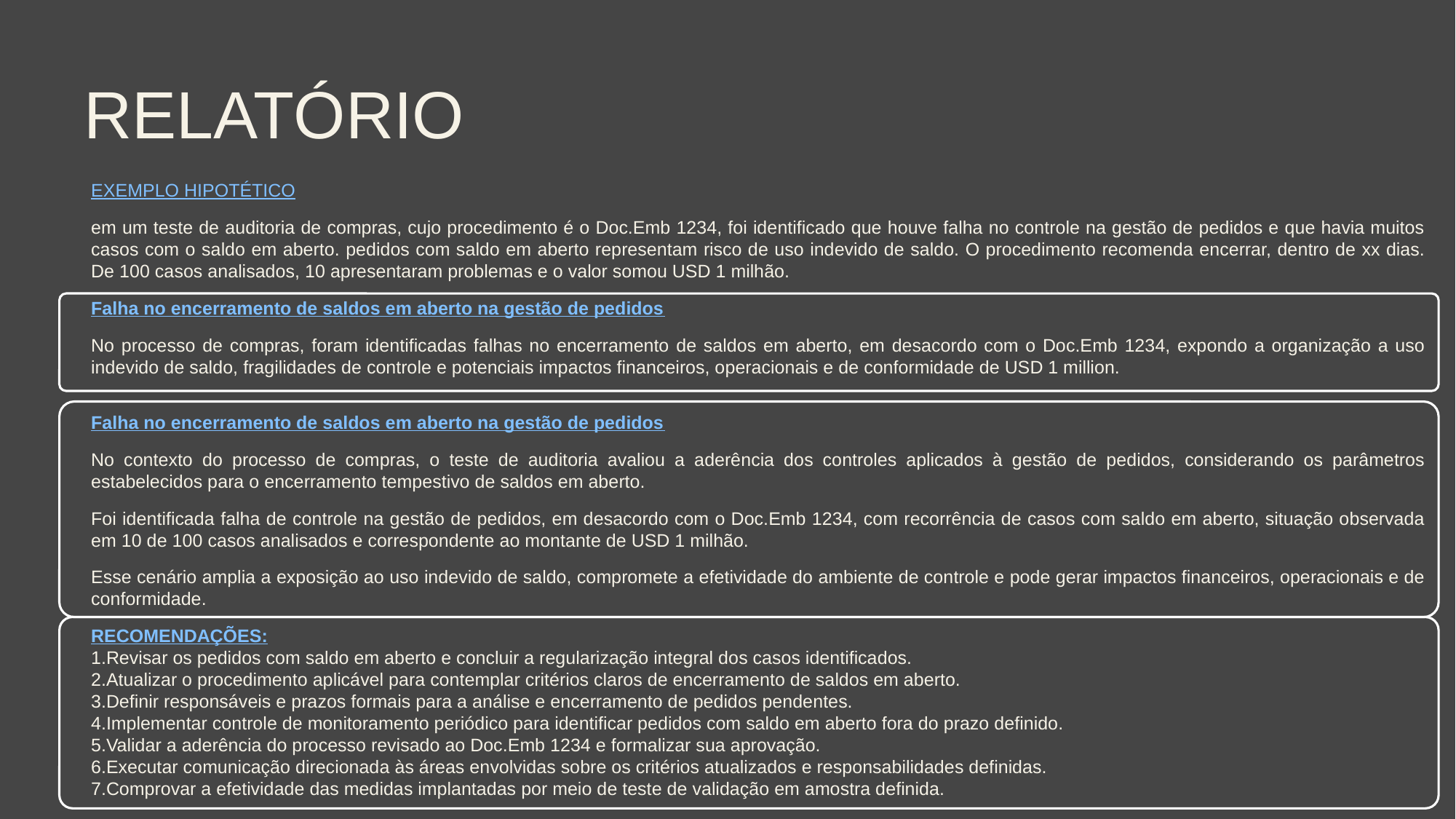

# relatório
EXEMPLO HIPOTÉTICO
em um teste de auditoria de compras, cujo procedimento é o Doc.Emb 1234, foi identificado que houve falha no controle na gestão de pedidos e que havia muitos casos com o saldo em aberto. pedidos com saldo em aberto representam risco de uso indevido de saldo. O procedimento recomenda encerrar, dentro de xx dias. De 100 casos analisados, 10 apresentaram problemas e o valor somou USD 1 milhão.
Falha no encerramento de saldos em aberto na gestão de pedidos
No processo de compras, foram identificadas falhas no encerramento de saldos em aberto, em desacordo com o Doc.Emb 1234, expondo a organização a uso indevido de saldo, fragilidades de controle e potenciais impactos financeiros, operacionais e de conformidade de USD 1 million.

Falha no encerramento de saldos em aberto na gestão de pedidos
No contexto do processo de compras, o teste de auditoria avaliou a aderência dos controles aplicados à gestão de pedidos, considerando os parâmetros estabelecidos para o encerramento tempestivo de saldos em aberto.
Foi identificada falha de controle na gestão de pedidos, em desacordo com o Doc.Emb 1234, com recorrência de casos com saldo em aberto, situação observada em 10 de 100 casos analisados e correspondente ao montante de USD 1 milhão.
Esse cenário amplia a exposição ao uso indevido de saldo, compromete a efetividade do ambiente de controle e pode gerar impactos financeiros, operacionais e de conformidade.
RECOMENDAÇÕES:
Revisar os pedidos com saldo em aberto e concluir a regularização integral dos casos identificados.
Atualizar o procedimento aplicável para contemplar critérios claros de encerramento de saldos em aberto.
Definir responsáveis e prazos formais para a análise e encerramento de pedidos pendentes.
Implementar controle de monitoramento periódico para identificar pedidos com saldo em aberto fora do prazo definido.
Validar a aderência do processo revisado ao Doc.Emb 1234 e formalizar sua aprovação.
Executar comunicação direcionada às áreas envolvidas sobre os critérios atualizados e responsabilidades definidas.
Comprovar a efetividade das medidas implantadas por meio de teste de validação em amostra definida.